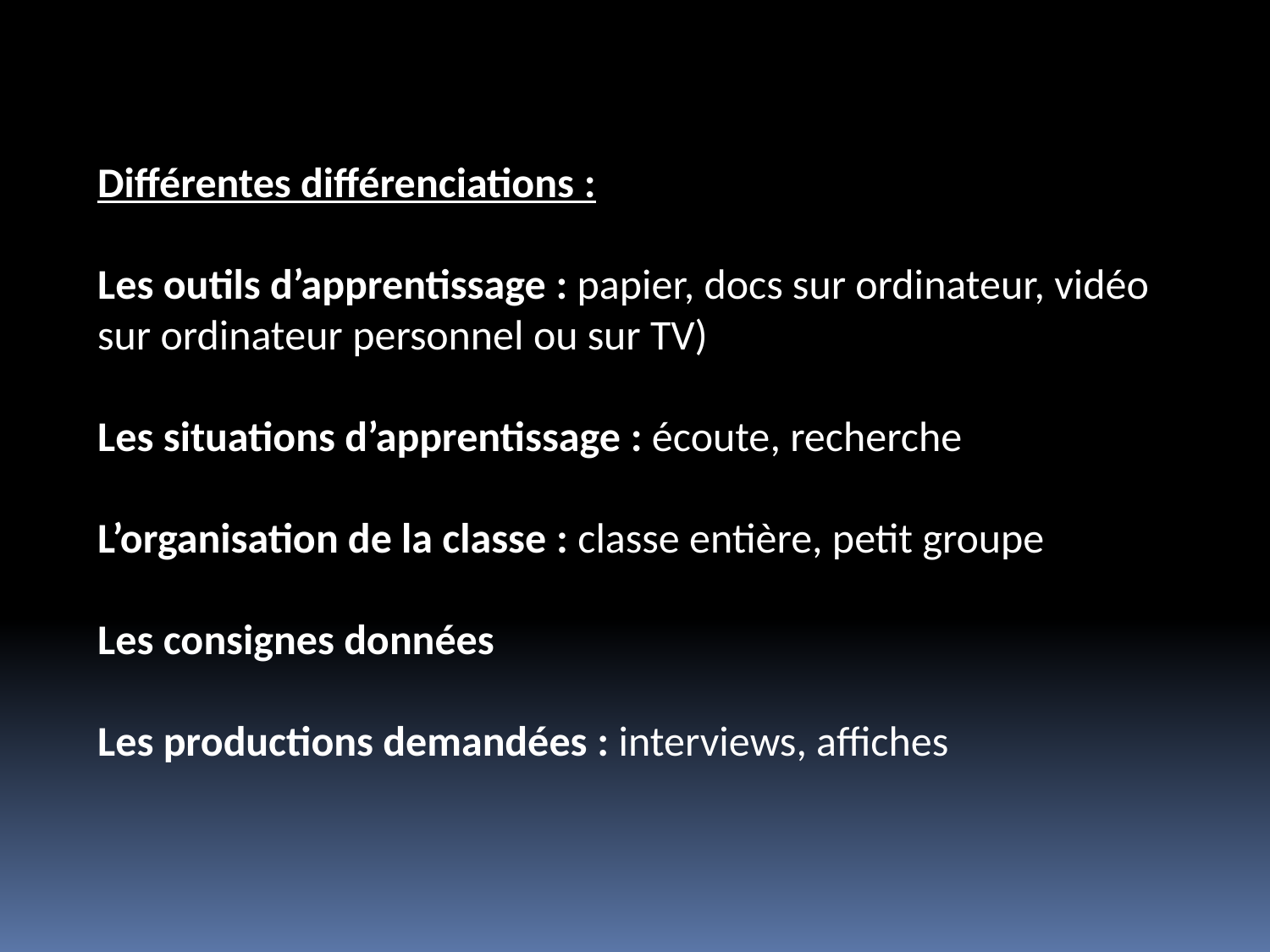

Différentes différenciations :

Les outils d’apprentissage : papier, docs sur ordinateur, vidéo sur ordinateur personnel ou sur TV)

Les situations d’apprentissage : écoute, recherche

L’organisation de la classe : classe entière, petit groupe

Les consignes données

Les productions demandées : interviews, affiches